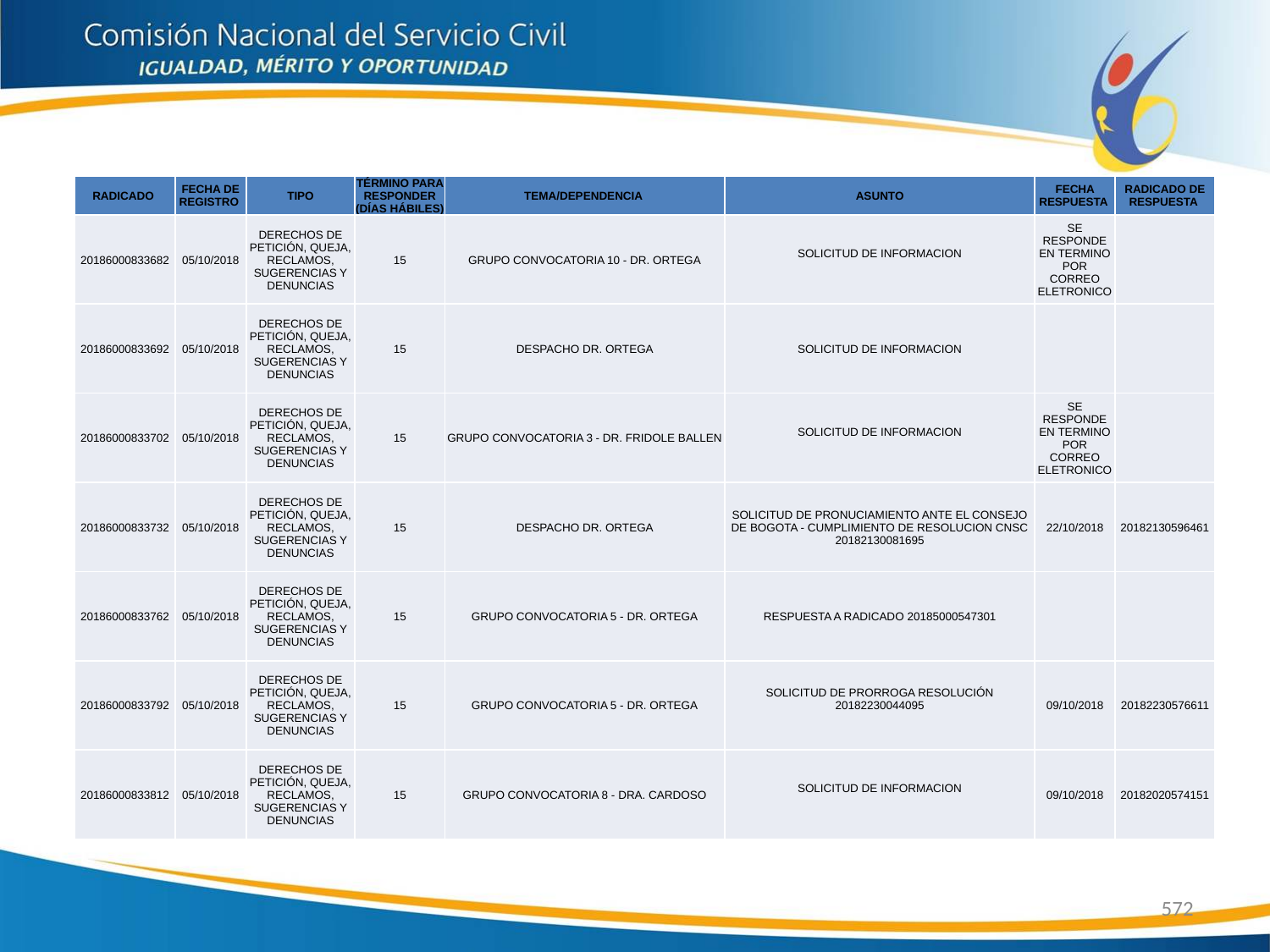

| RADICADO | FECHA DE REGISTRO | TIPO | TÉRMINO PARA RESPONDER (DÍAS HÁBILES) | TEMA/DEPENDENCIA | ASUNTO | FECHA RESPUESTA | RADICADO DE RESPUESTA |
| --- | --- | --- | --- | --- | --- | --- | --- |
| 20186000833682 | 05/10/2018 | DERECHOS DE PETICIÓN, QUEJA, RECLAMOS, SUGERENCIAS Y DENUNCIAS | 15 | GRUPO CONVOCATORIA 10 - DR. ORTEGA | SOLICITUD DE INFORMACION | SE RESPONDE EN TERMINO POR CORREO ELETRONICO |  |
| 20186000833692 | 05/10/2018 | DERECHOS DE PETICIÓN, QUEJA, RECLAMOS, SUGERENCIAS Y DENUNCIAS | 15 | DESPACHO DR. ORTEGA | SOLICITUD DE INFORMACION |  |  |
| 20186000833702 | 05/10/2018 | DERECHOS DE PETICIÓN, QUEJA, RECLAMOS, SUGERENCIAS Y DENUNCIAS | 15 | GRUPO CONVOCATORIA 3 - DR. FRIDOLE BALLEN | SOLICITUD DE INFORMACION | SE RESPONDE EN TERMINO POR CORREO ELETRONICO |  |
| 20186000833732 | 05/10/2018 | DERECHOS DE PETICIÓN, QUEJA, RECLAMOS, SUGERENCIAS Y DENUNCIAS | 15 | DESPACHO DR. ORTEGA | SOLICITUD DE PRONUCIAMIENTO ANTE EL CONSEJO DE BOGOTA - CUMPLIMIENTO DE RESOLUCION CNSC 20182130081695 | 22/10/2018 | 20182130596461 |
| 20186000833762 | 05/10/2018 | DERECHOS DE PETICIÓN, QUEJA, RECLAMOS, SUGERENCIAS Y DENUNCIAS | 15 | GRUPO CONVOCATORIA 5 - DR. ORTEGA | RESPUESTA A RADICADO 20185000547301 |  |  |
| 20186000833792 | 05/10/2018 | DERECHOS DE PETICIÓN, QUEJA, RECLAMOS, SUGERENCIAS Y DENUNCIAS | 15 | GRUPO CONVOCATORIA 5 - DR. ORTEGA | SOLICITUD DE PRORROGA RESOLUCIÓN 20182230044095 | 09/10/2018 | 20182230576611 |
| 20186000833812 | 05/10/2018 | DERECHOS DE PETICIÓN, QUEJA, RECLAMOS, SUGERENCIAS Y DENUNCIAS | 15 | GRUPO CONVOCATORIA 8 - DRA. CARDOSO | SOLICITUD DE INFORMACION | 09/10/2018 | 20182020574151 |
572